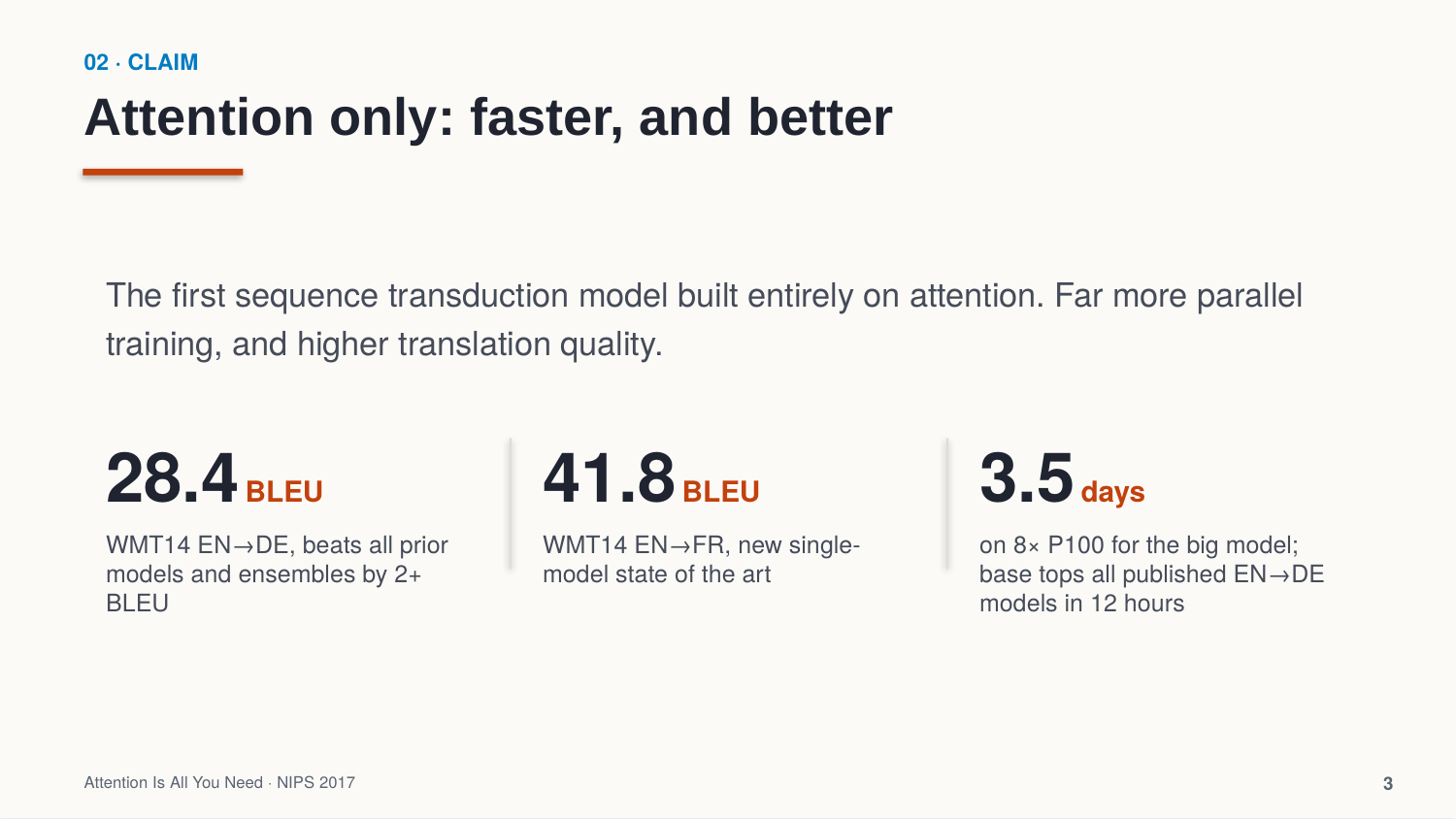

02 · CLAIM
Attention only: faster, and better

The first sequence transduction model built entirely on attention. Far more parallel training, and higher translation quality.
28.4 BLEU
41.8 BLEU
3.5 days

WMT14 EN→DE, beats all prior models and ensembles by 2+ BLEU
WMT14 EN→FR, new single-model state of the art
on 8× P100 for the big model; base tops all published EN→DE models in 12 hours
Attention Is All You Need · NIPS 2017
3